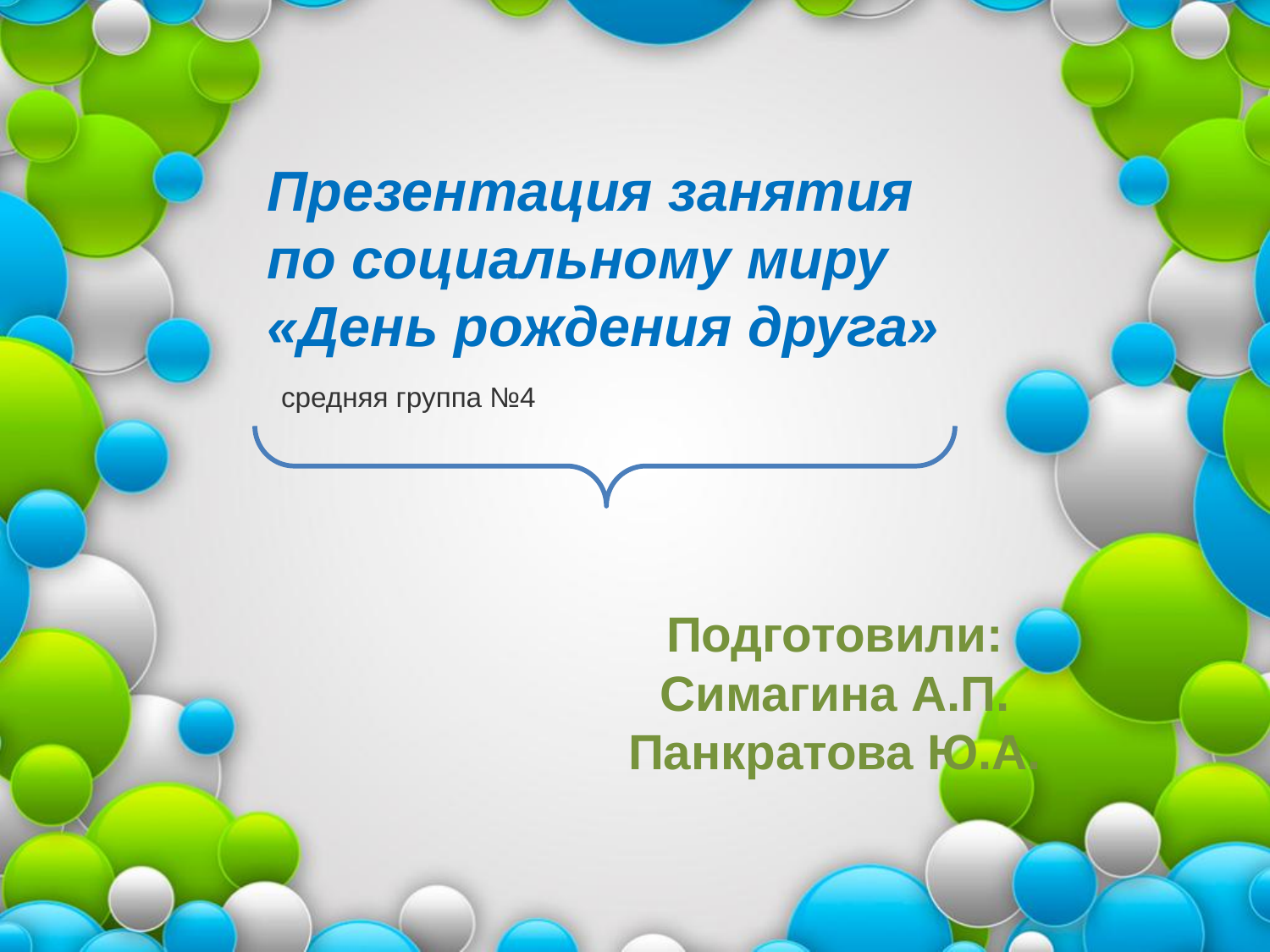

Презентация занятия по социальному миру «День рождения друга»  средняя группа №4
Подготовили:
Симагина А.П.
Панкратова Ю.А.